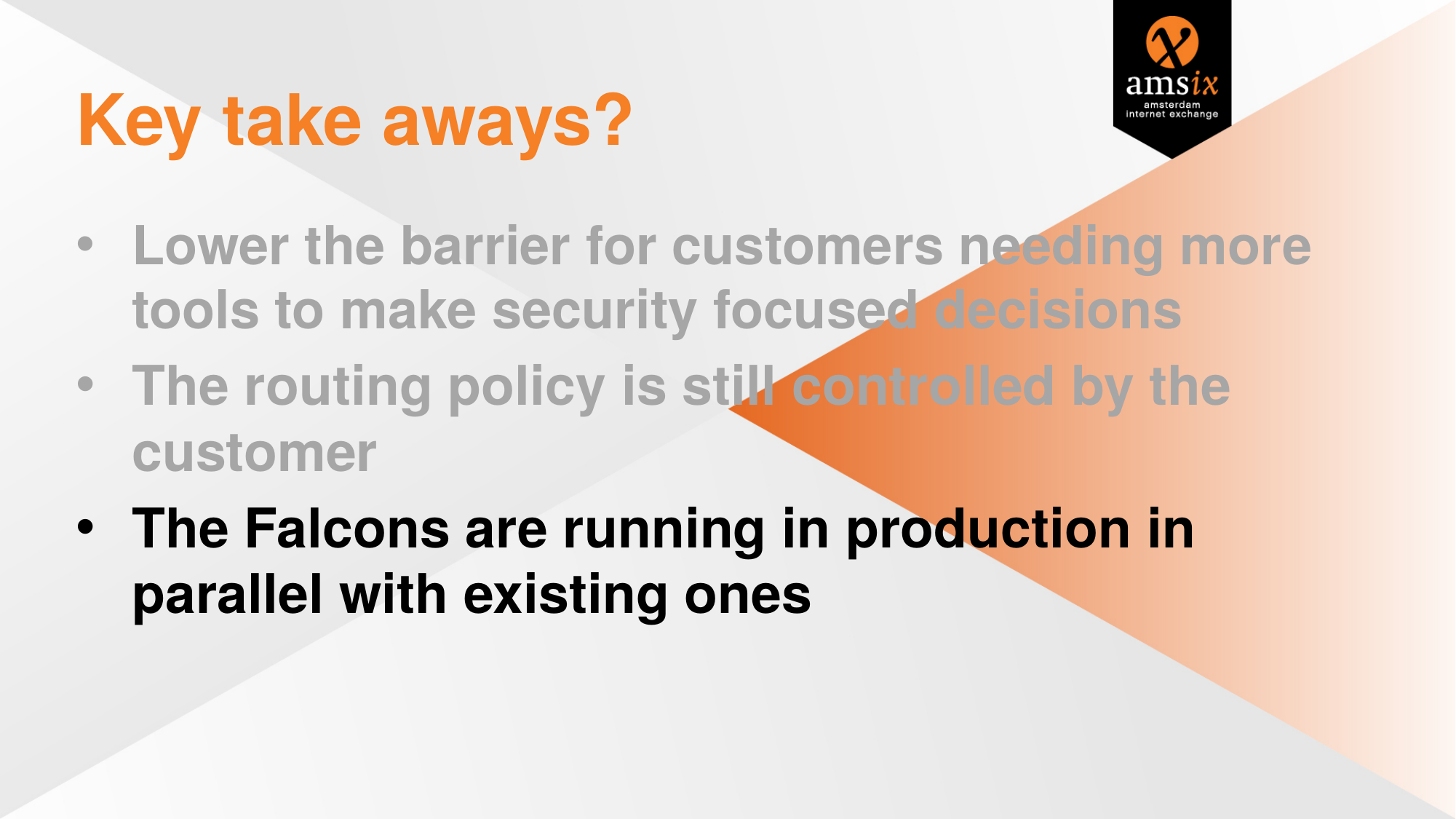

# Key take aways?
Lower the barrier for customers needing more tools to make security focused decisions
The routing policy is still controlled by the customer
The Falcons are running in production in parallel with existing ones